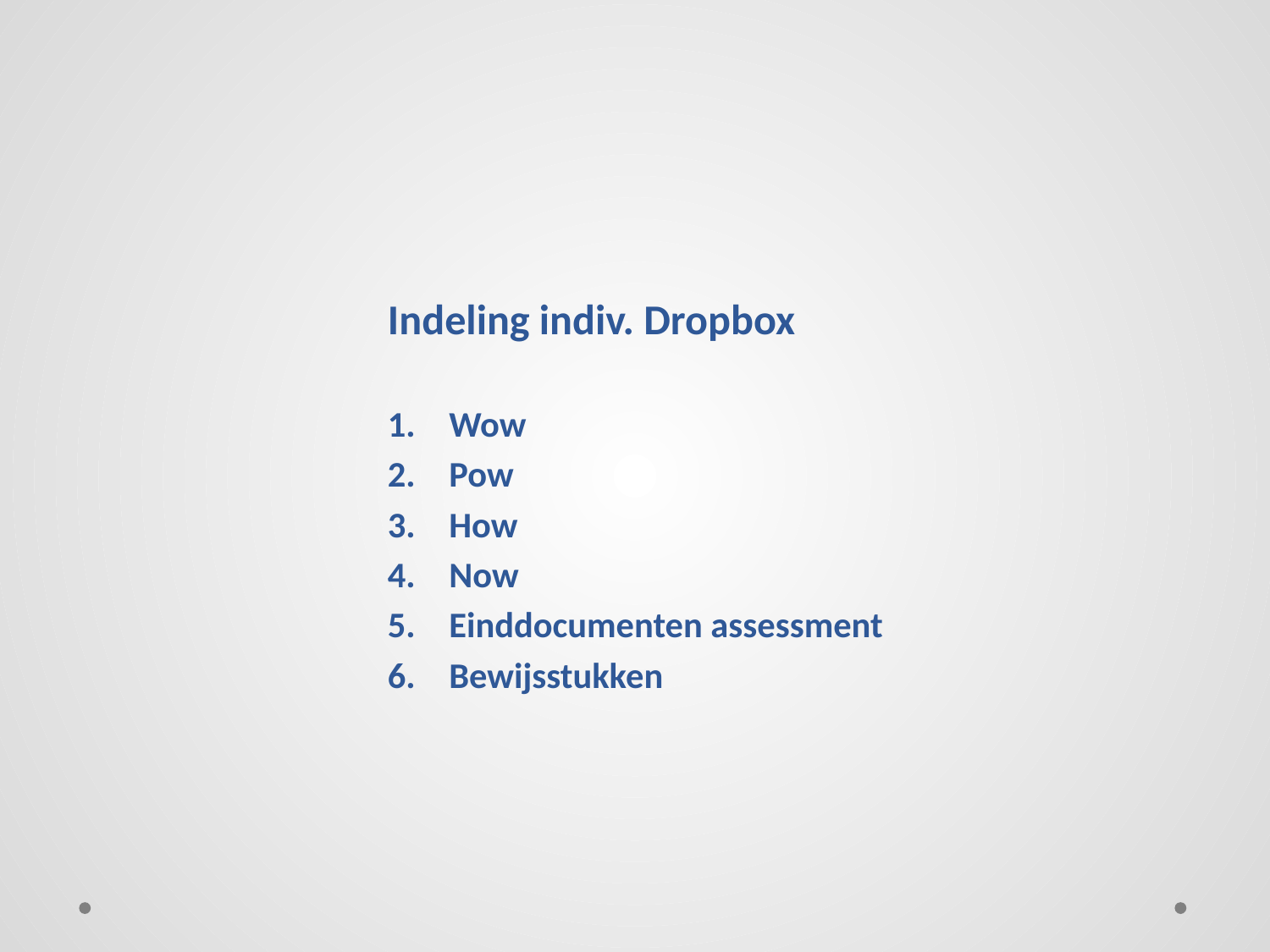

Indeling indiv. Dropbox

Wow
Pow
How
Now
Einddocumenten assessment
Bewijsstukken